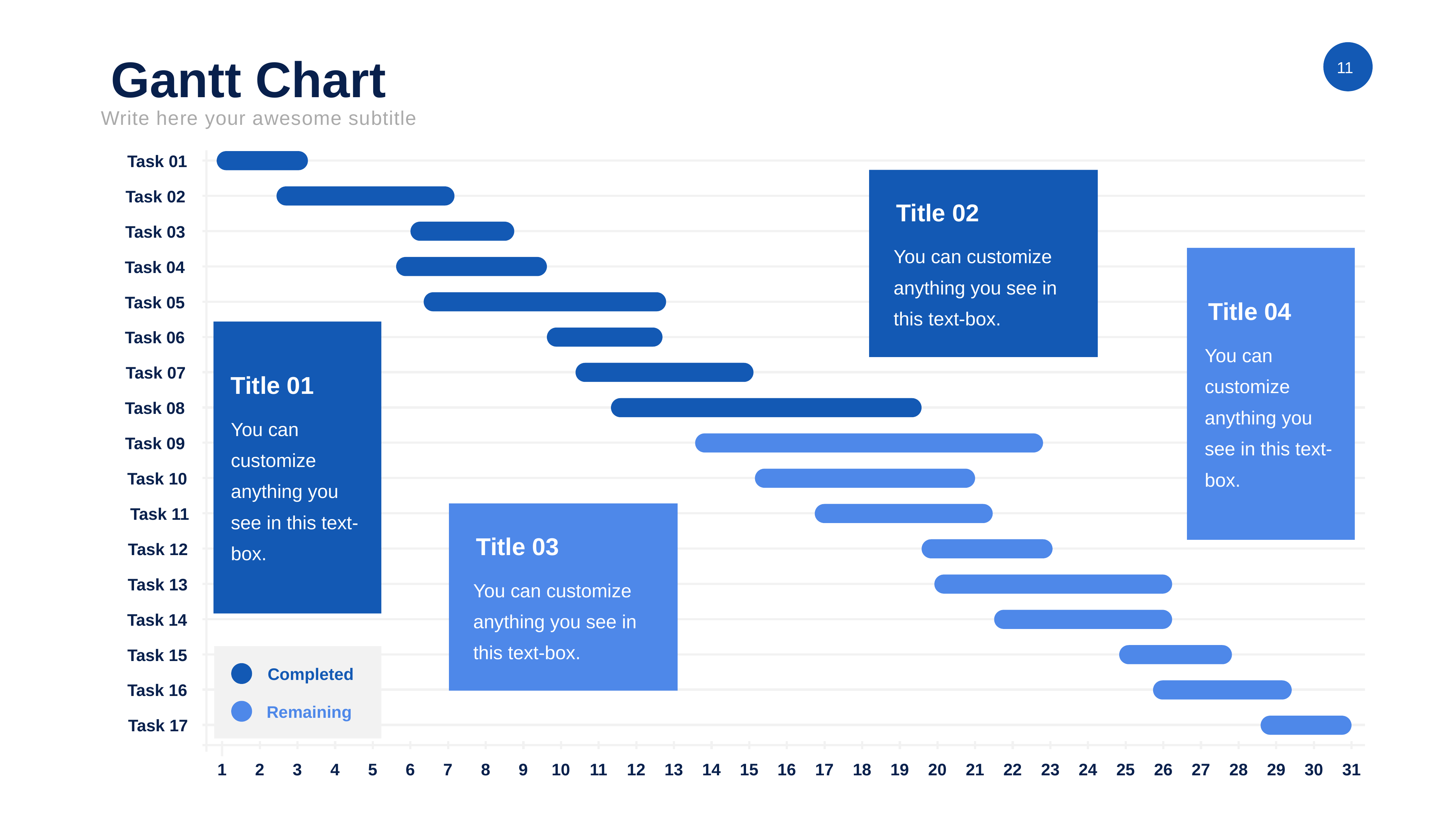

Gantt Chart
Write here your awesome subtitle
Task 01

Task 02

Title 02
Task 03

You can customize anything you see in this text-box.

Task 04

Task 05

Title 04

Task 06

You can customize anything you see in this text-box.
Task 07

Title 01
Task 08

You can customize anything you see in this text-box.
Task 09

Task 10

Task 11

Title 03
Task 12

You can customize anything you see in this text-box.
Task 13

Task 14

Task 15

Completed

Task 16

Remaining

Task 17

1
2
3
4
5
6
7
8
9
10
11
12
13
14
15
16
17
18
19
20
21
22
23
24
25
26
27
28
29
30
31